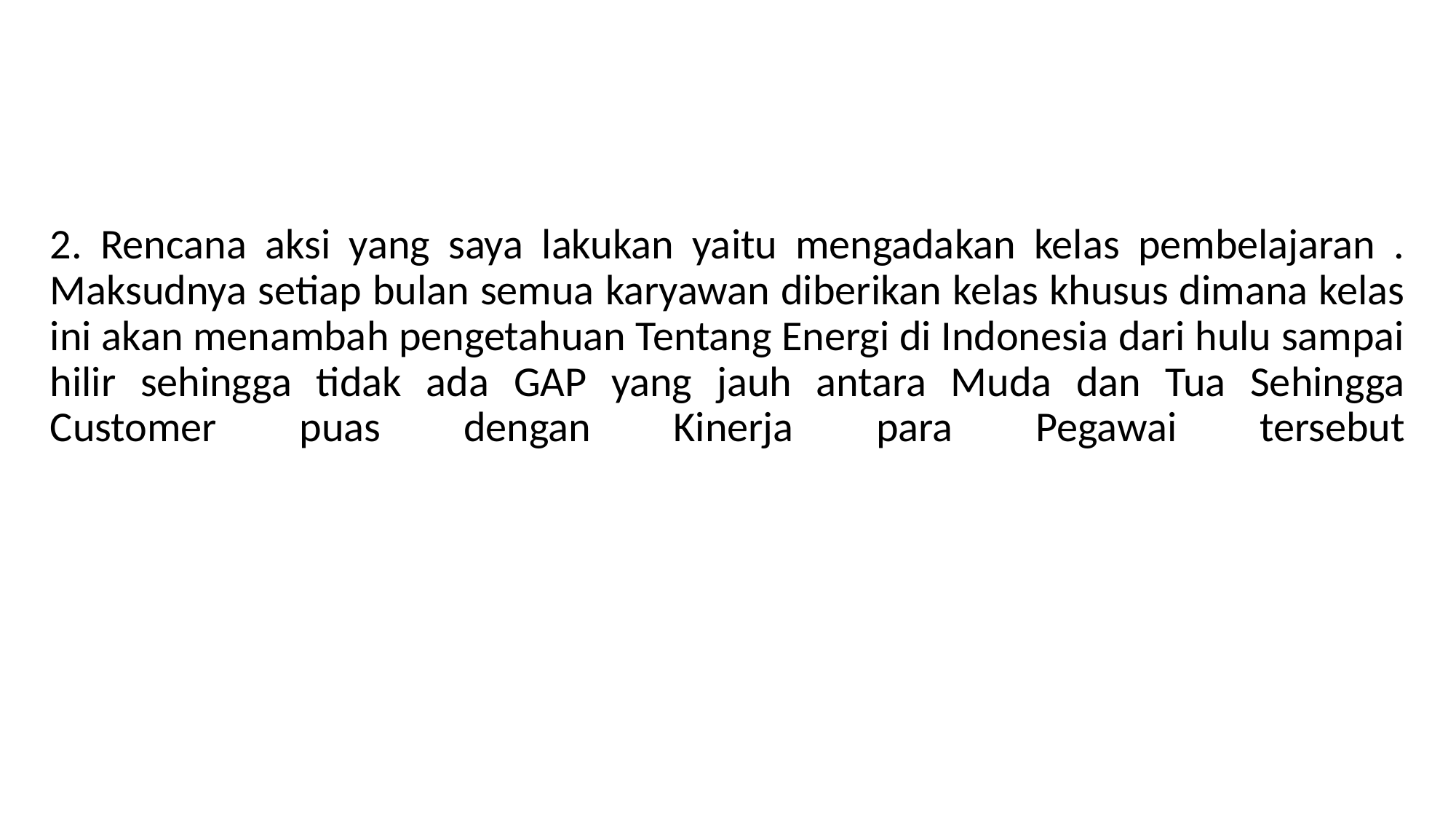

# 2. Rencana aksi yang saya lakukan yaitu mengadakan kelas pembelajaran . Maksudnya setiap bulan semua karyawan diberikan kelas khusus dimana kelas ini akan menambah pengetahuan Tentang Energi di Indonesia dari hulu sampai hilir sehingga tidak ada GAP yang jauh antara Muda dan Tua Sehingga Customer puas dengan Kinerja para Pegawai tersebut